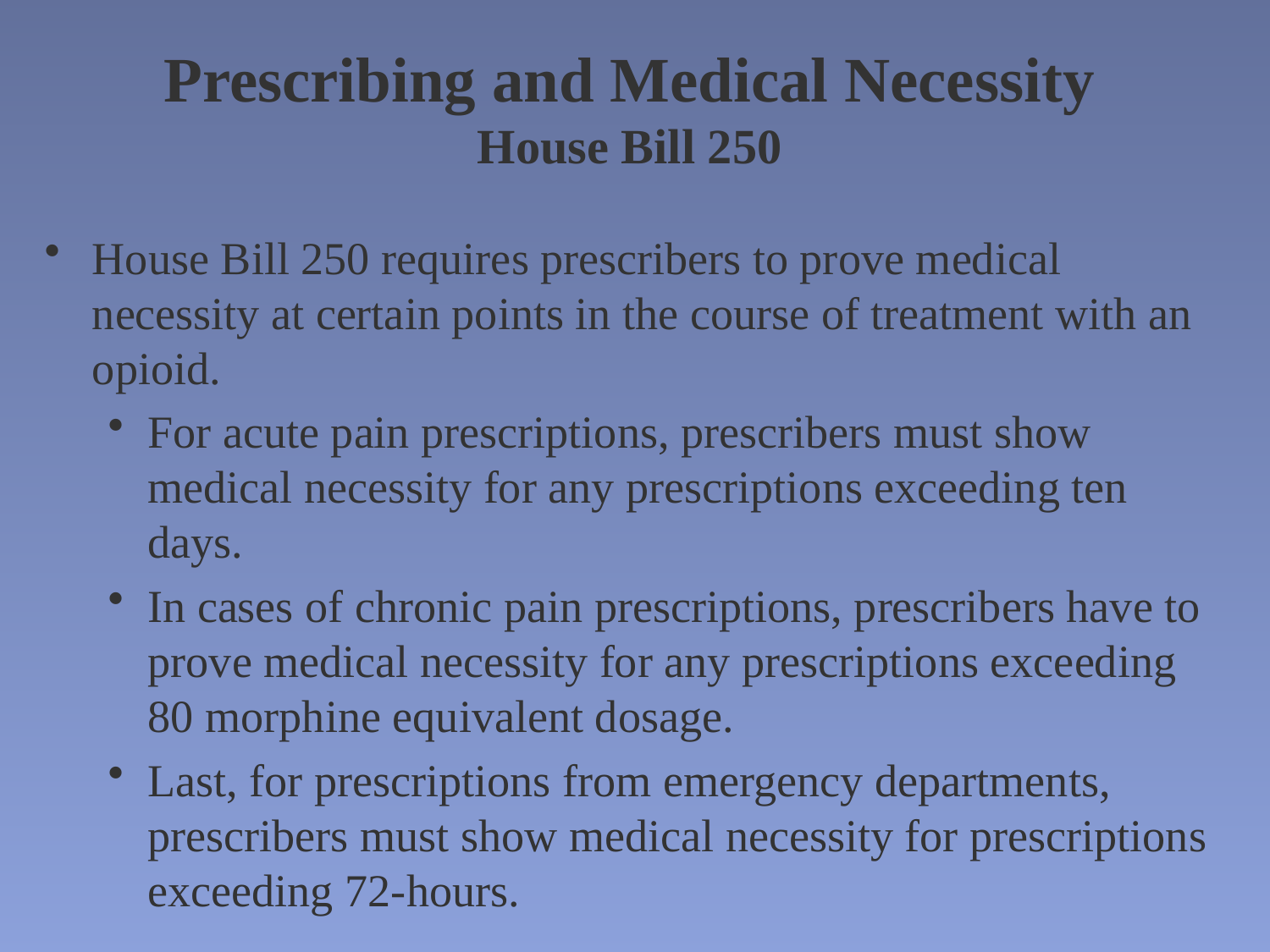

# Prescribing and Medical Necessity House Bill 250
House Bill 250 requires prescribers to prove medical necessity at certain points in the course of treatment with an opioid.
For acute pain prescriptions, prescribers must show medical necessity for any prescriptions exceeding ten days.
In cases of chronic pain prescriptions, prescribers have to prove medical necessity for any prescriptions exceeding 80 morphine equivalent dosage.
Last, for prescriptions from emergency departments, prescribers must show medical necessity for prescriptions exceeding 72-hours.